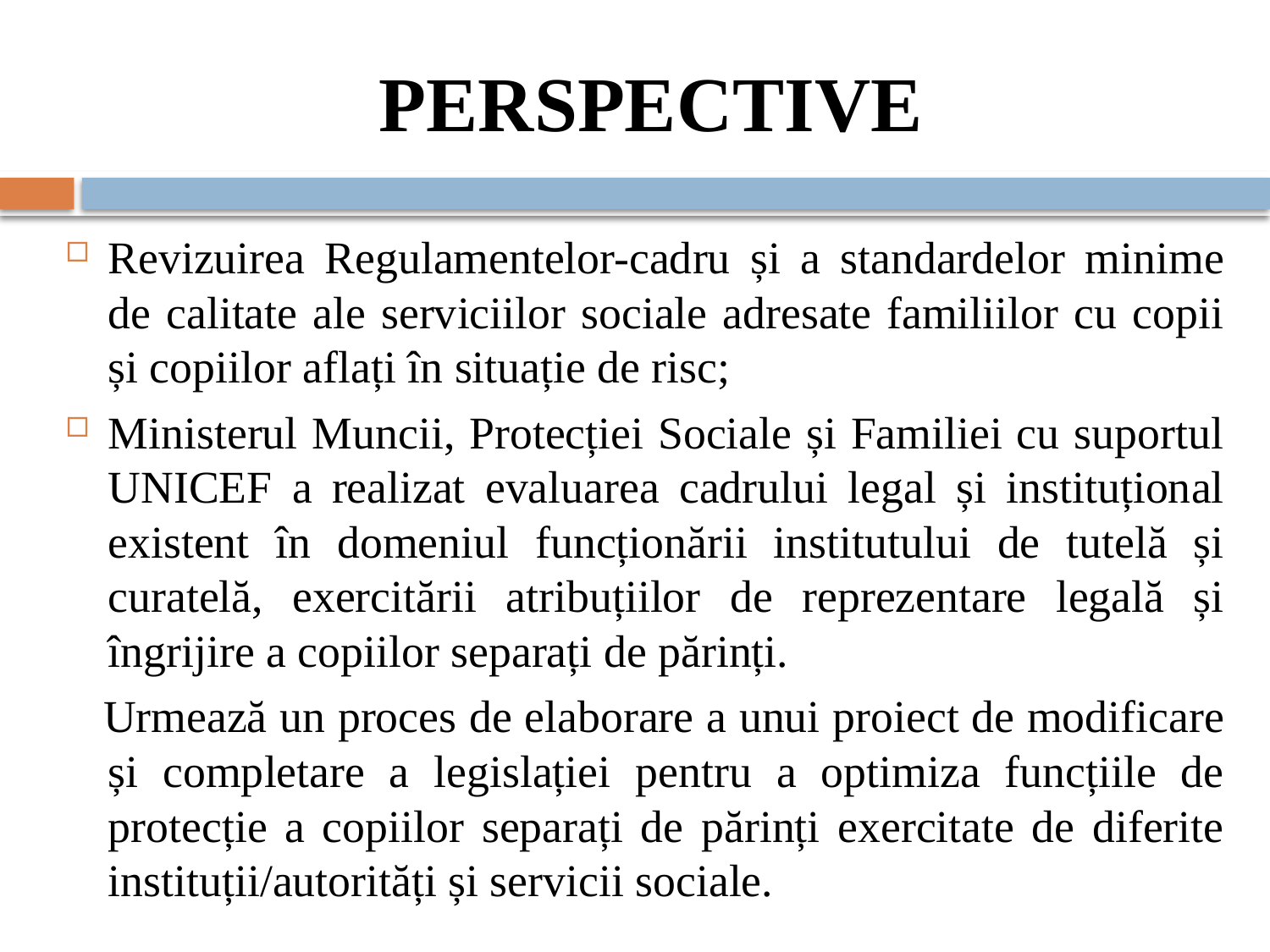

# PERSPECTIVE
Revizuirea Regulamentelor-cadru și a standardelor minime de calitate ale serviciilor sociale adresate familiilor cu copii și copiilor aflați în situație de risc;
Ministerul Muncii, Protecției Sociale și Familiei cu suportul UNICEF a realizat evaluarea cadrului legal și instituțional existent în domeniul funcționării institutului de tutelă și curatelă, exercitării atribuțiilor de reprezentare legală și îngrijire a copiilor separați de părinți.
   Urmează un proces de elaborare a unui proiect de modificare și completare a legislației pentru a optimiza funcțiile de protecție a copiilor separați de părinți exercitate de diferite instituții/autorități și servicii sociale.